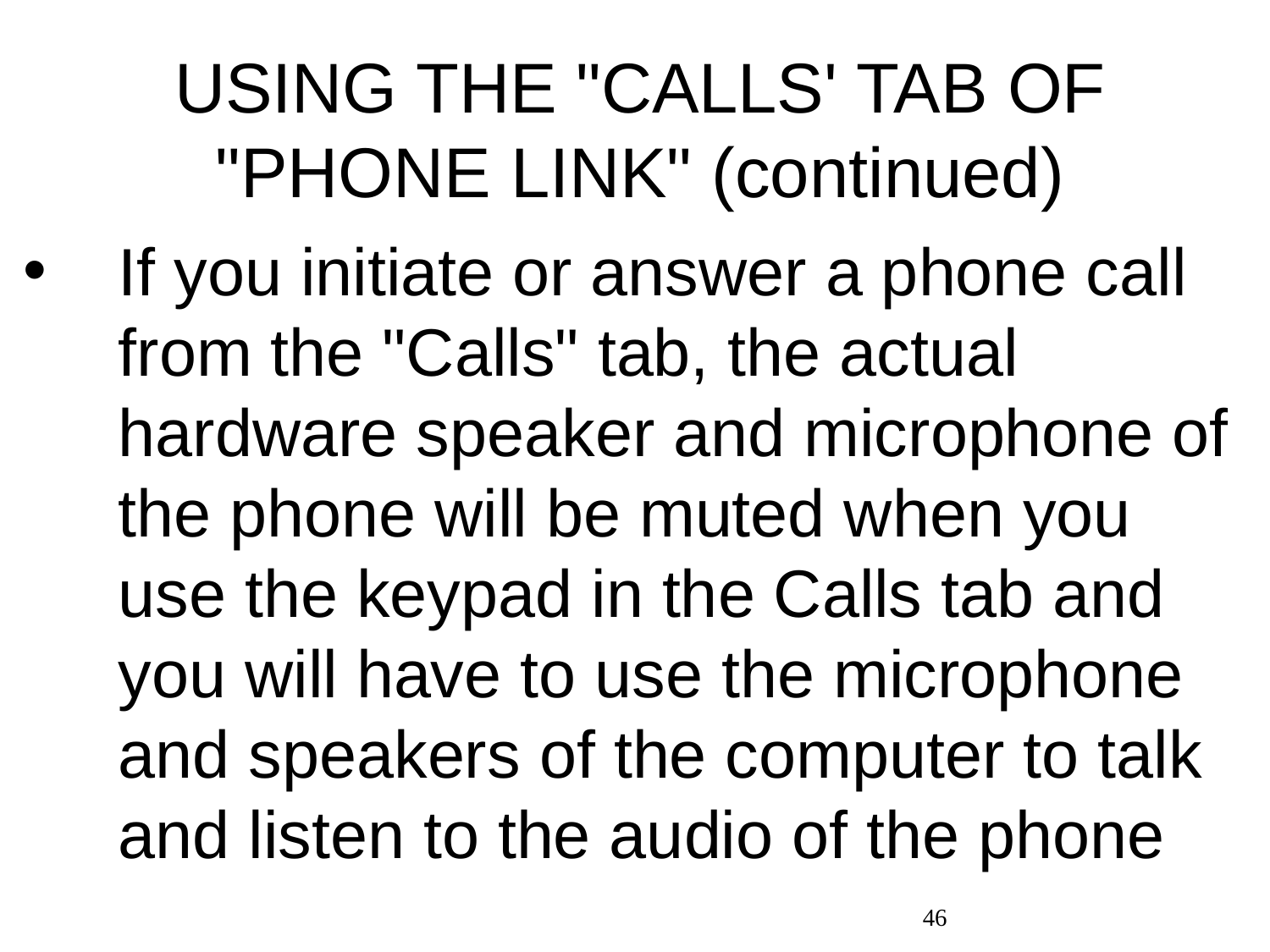

# USING THE "CALLS' TAB OF "PHONE LINK" (continued)
If you initiate or answer a phone call from the "Calls" tab, the actual hardware speaker and microphone of the phone will be muted when you use the keypad in the Calls tab and you will have to use the microphone and speakers of the computer to talk and listen to the audio of the phone
46